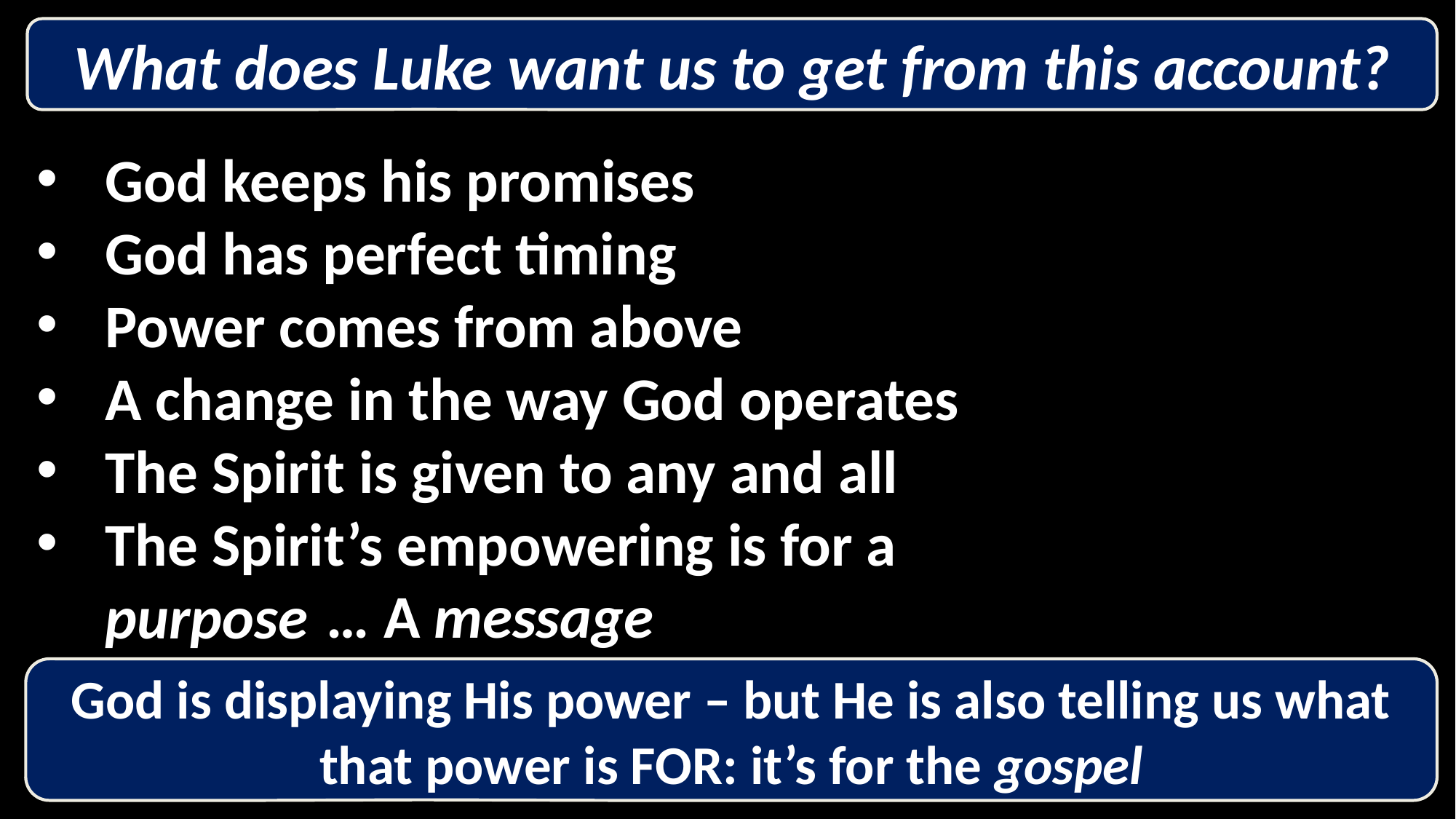

What does Luke want us to get from this account?
God keeps his promises
God has perfect timing
Power comes from above
A change in the way God operates
The Spirit is given to any and all
The Spirit’s empowering is for a purpose

… A message

God is displaying His power – but He is also telling us what that power is FOR: it’s for the gospel